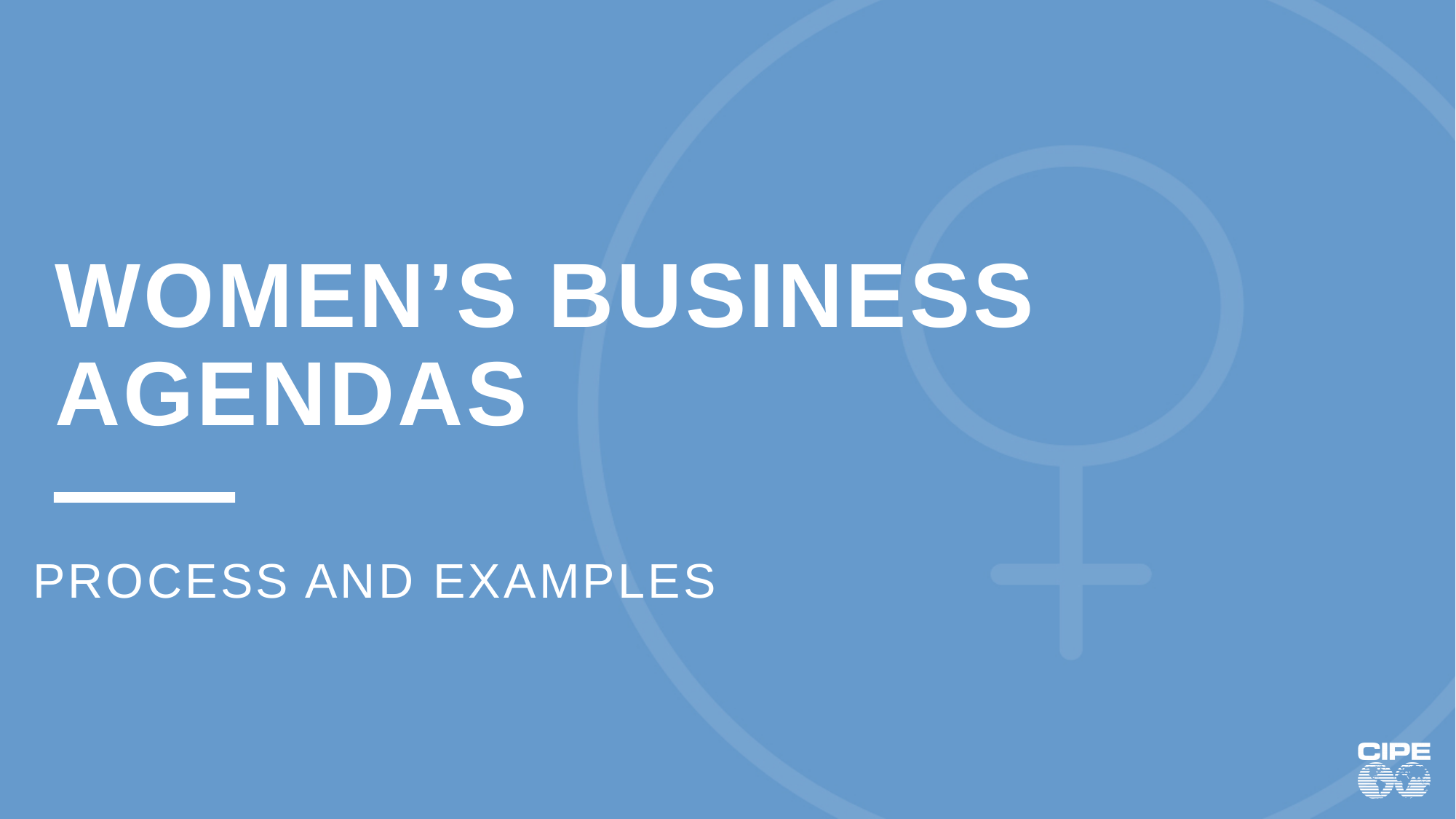

# Women’s Business Agendas
Process and examples